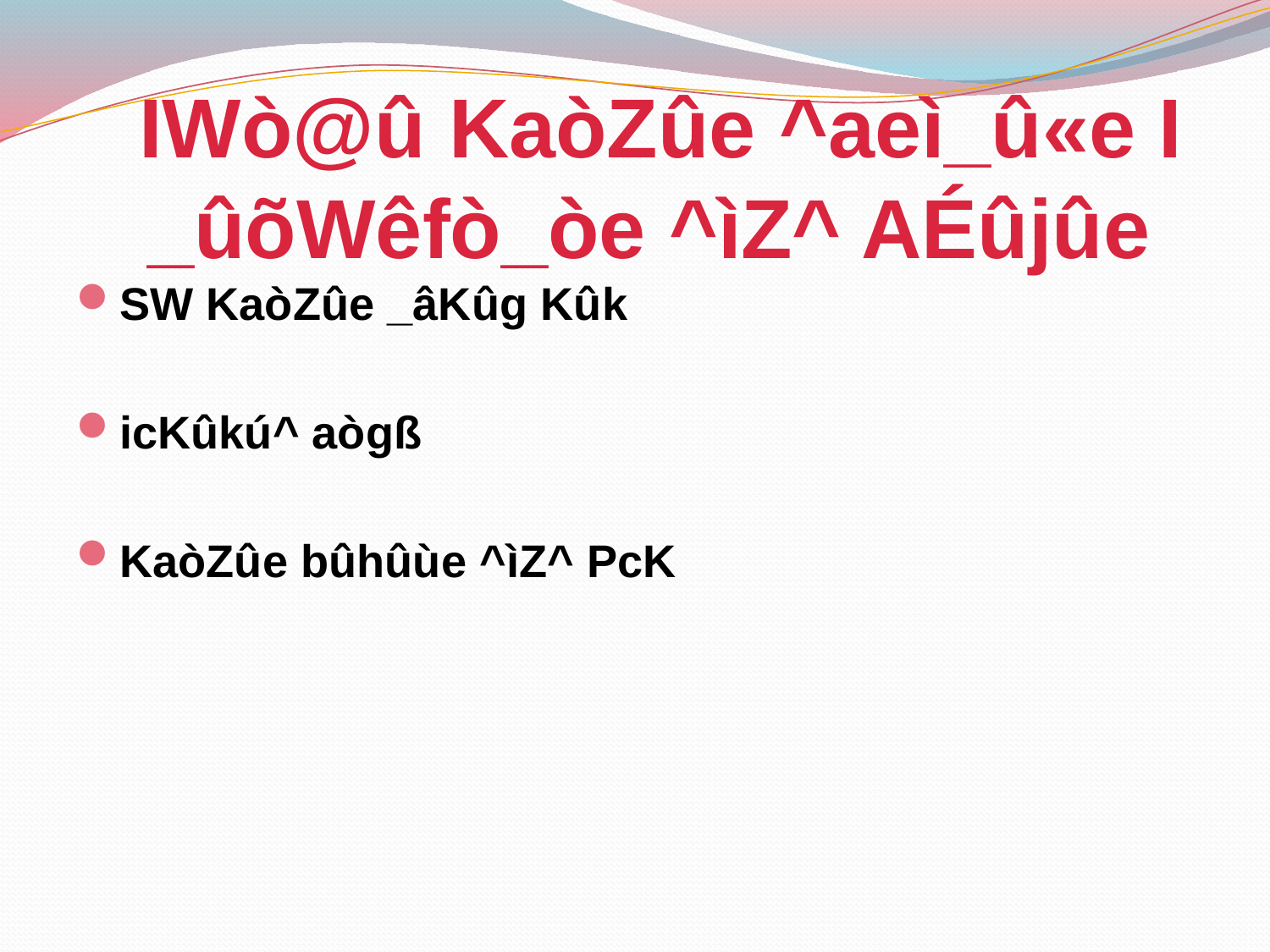

# IWò@û KaòZûe ^aeì_û«e I _ûõWêfò_òe ^ìZ^ AÉûjûe
SW KaòZûe _âKûg Kûk

icKûkú^ aògß

KaòZûe bûhûùe ^ìZ^ PcK